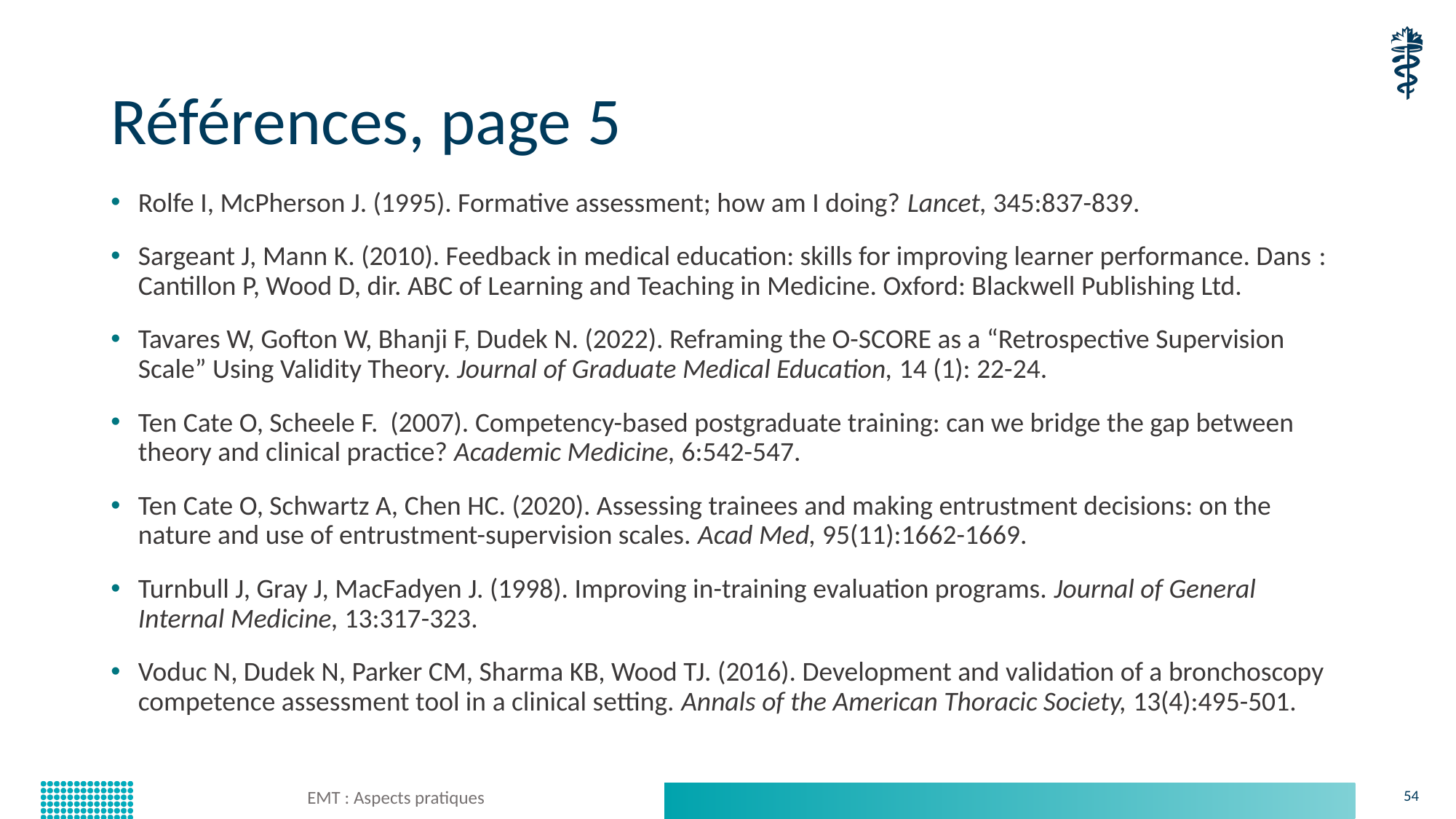

# Références, page 5
Rolfe I, McPherson J. (1995). Formative assessment; how am I doing? Lancet, 345:837-839.
Sargeant J, Mann K. (2010). Feedback in medical education: skills for improving learner performance. Dans : Cantillon P, Wood D, dir. ABC of Learning and Teaching in Medicine. Oxford: Blackwell Publishing Ltd.
Tavares W, Gofton W, Bhanji F, Dudek N. (2022). Reframing the O-SCORE as a “Retrospective Supervision Scale” Using Validity Theory. Journal of Graduate Medical Education, 14 (1): 22-24.
Ten Cate O, Scheele F.  (2007). Competency-based postgraduate training: can we bridge the gap between theory and clinical practice? Academic Medicine, 6:542-547.
Ten Cate O, Schwartz A, Chen HC. (2020). Assessing trainees and making entrustment decisions: on the nature and use of entrustment-supervision scales. Acad Med, 95(11):1662-1669.
Turnbull J, Gray J, MacFadyen J. (1998). Improving in-training evaluation programs. Journal of General Internal Medicine, 13:317-323.
Voduc N, Dudek N, Parker CM, Sharma KB, Wood TJ. (2016). Development and validation of a bronchoscopy competence assessment tool in a clinical setting. Annals of the American Thoracic Society, 13(4):495-501.

EMT : Aspects pratiques
54